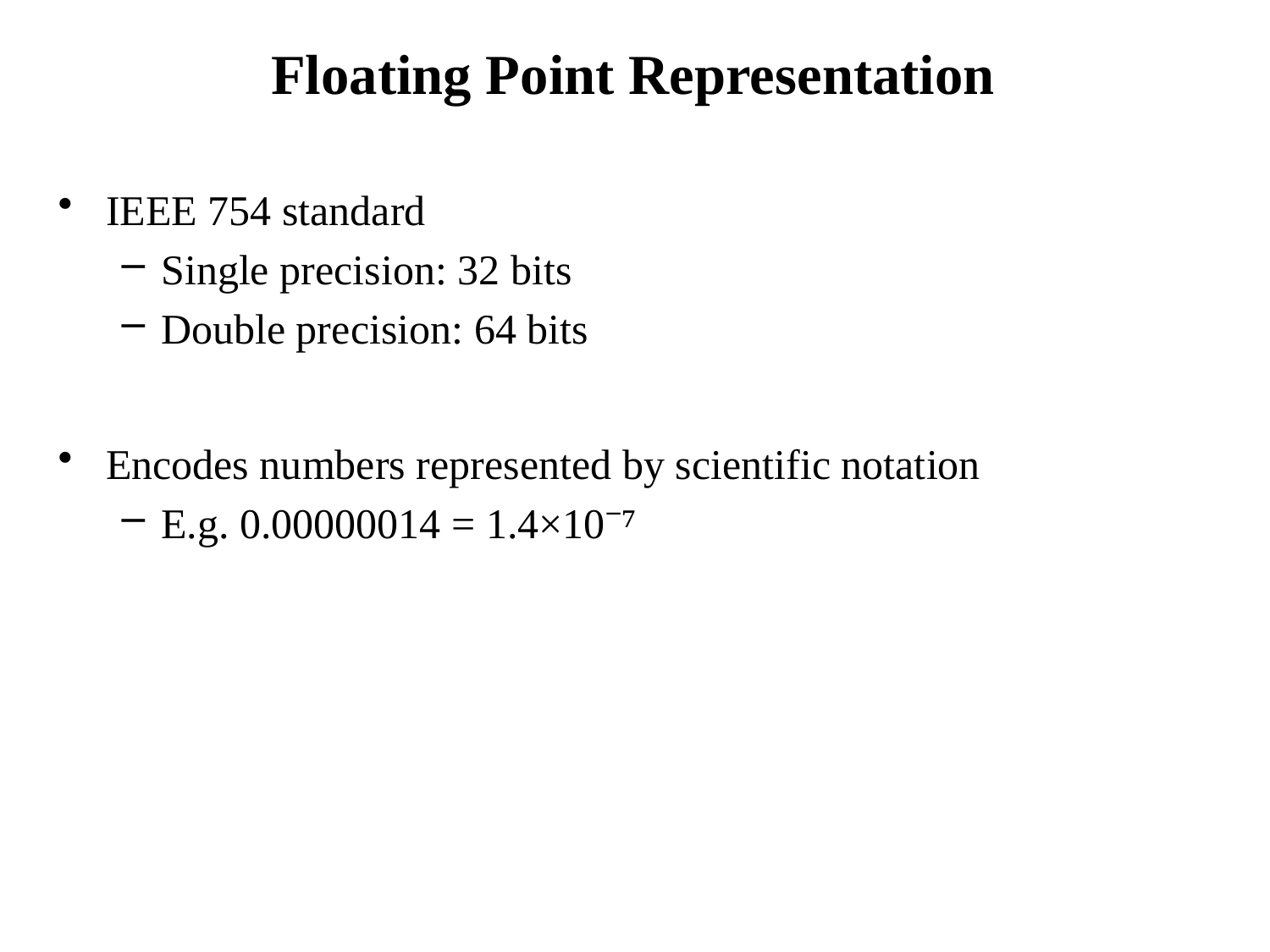

# Floating Point Representation
IEEE 754 standard
Single precision: 32 bits
Double precision: 64 bits

Encodes numbers represented by scientific notation
E.g. 0.00000014 = 1.4×10⁻⁷